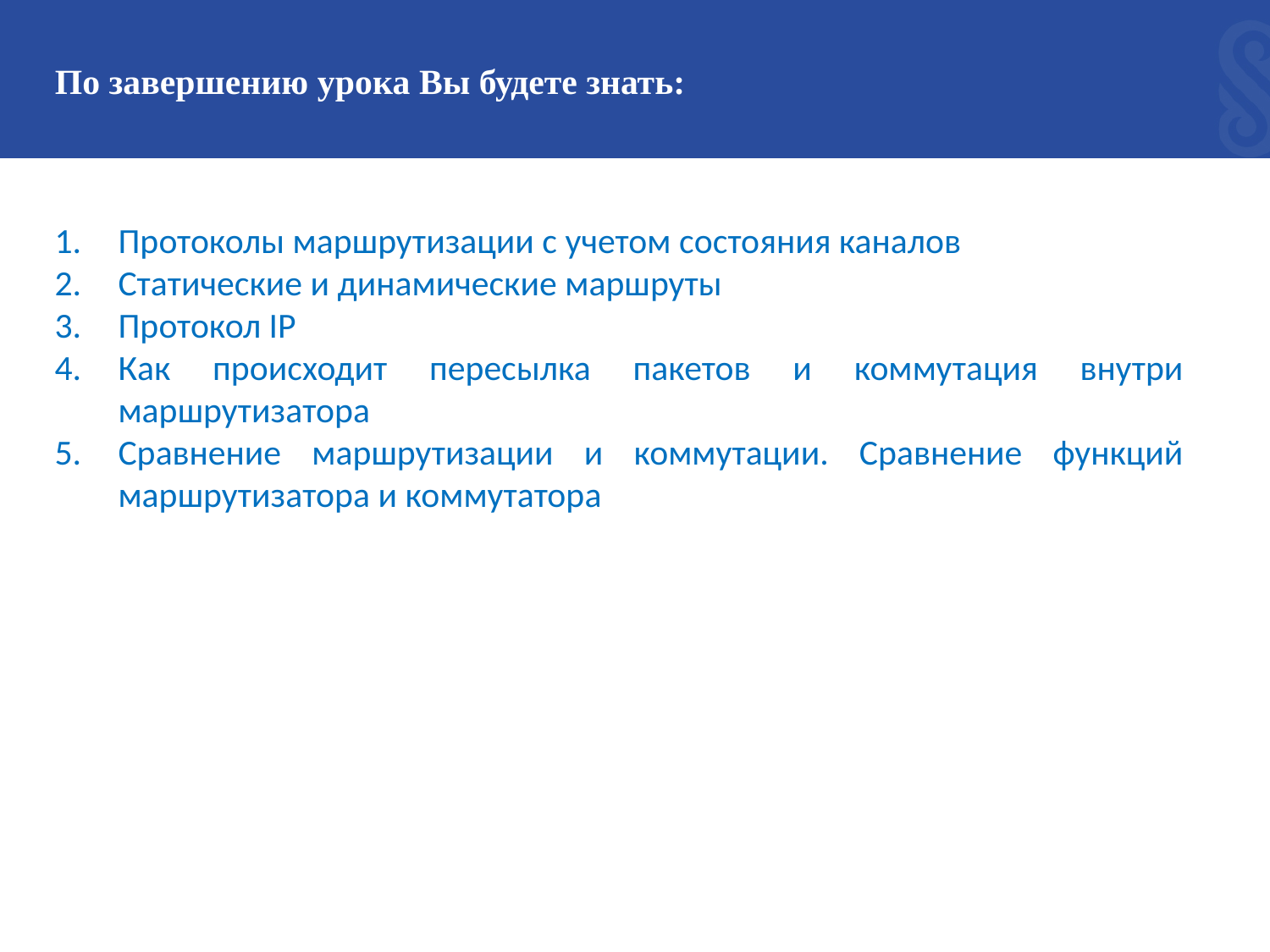

# По завершению урока Вы будете знать:
Протоколы маршрутизации с учетом состояния каналов
Статические и динамические маршруты
Протокол IP
Как происходит пересылка пакетов и коммутация внутри маршрутизатора
Сравнение маршрутизации и коммутации. Сравнение функций маршрутизатора и коммутатора